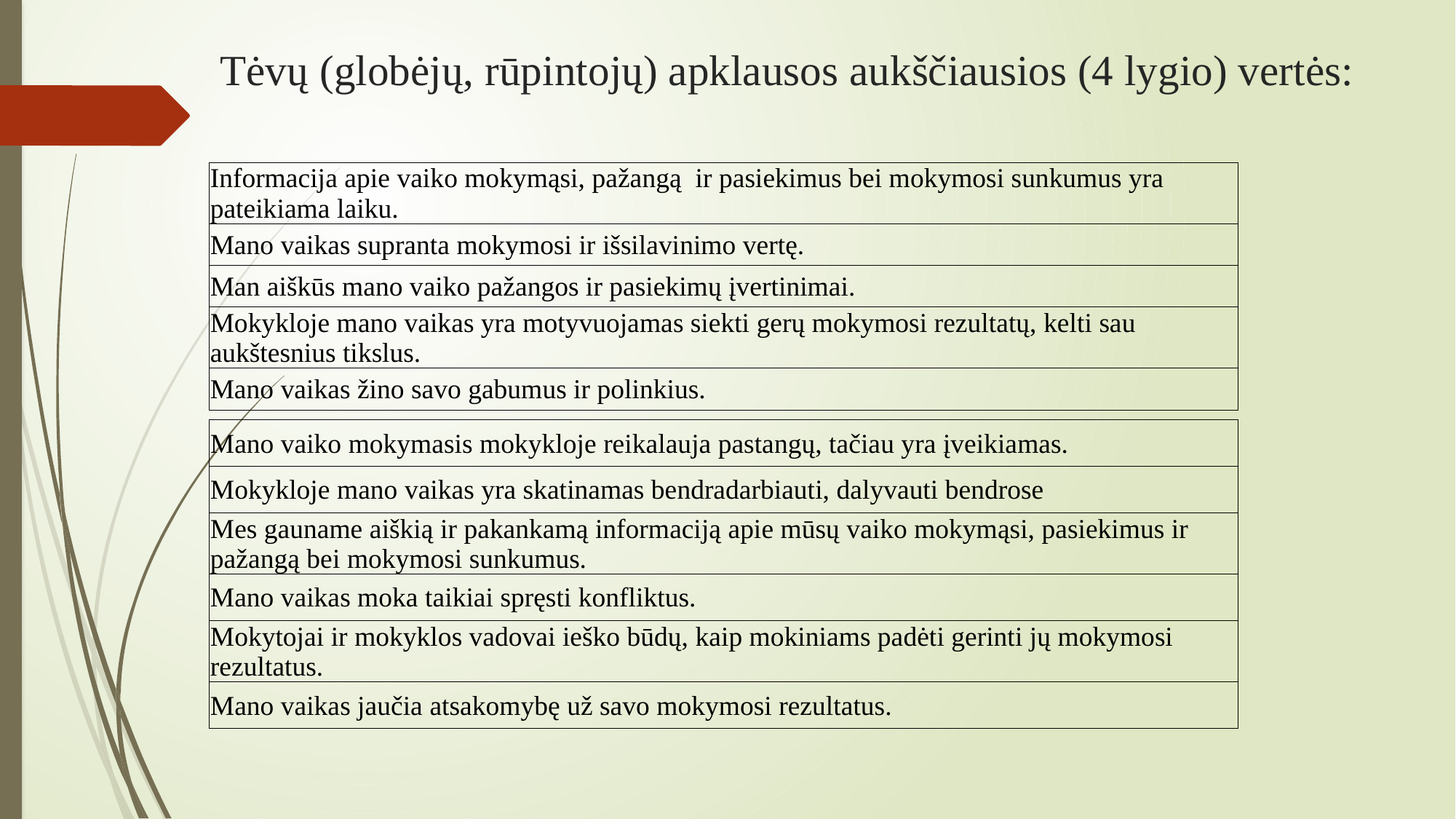

# Tėvų (globėjų, rūpintojų) apklausos aukščiausios (4 lygio) vertės:
| Informacija apie vaiko mokymąsi, pažangą ir pasiekimus bei mokymosi sunkumus yra pateikiama laiku. |
| --- |
| Mano vaikas supranta mokymosi ir išsilavinimo vertę. |
| Man aiškūs mano vaiko pažangos ir pasiekimų įvertinimai. |
| Mokykloje mano vaikas yra motyvuojamas siekti gerų mokymosi rezultatų, kelti sau aukštesnius tikslus. |
| Mano vaikas žino savo gabumus ir polinkius. |
| Mano vaiko mokymasis mokykloje reikalauja pastangų, tačiau yra įveikiamas. |
| --- |
| Mokykloje mano vaikas yra skatinamas bendradarbiauti, dalyvauti bendrose |
| Mes gauname aiškią ir pakankamą informaciją apie mūsų vaiko mokymąsi, pasiekimus ir pažangą bei mokymosi sunkumus. |
| Mano vaikas moka taikiai spręsti konfliktus. |
| Mokytojai ir mokyklos vadovai ieško būdų, kaip mokiniams padėti gerinti jų mokymosi rezultatus. |
| Mano vaikas jaučia atsakomybę už savo mokymosi rezultatus. |